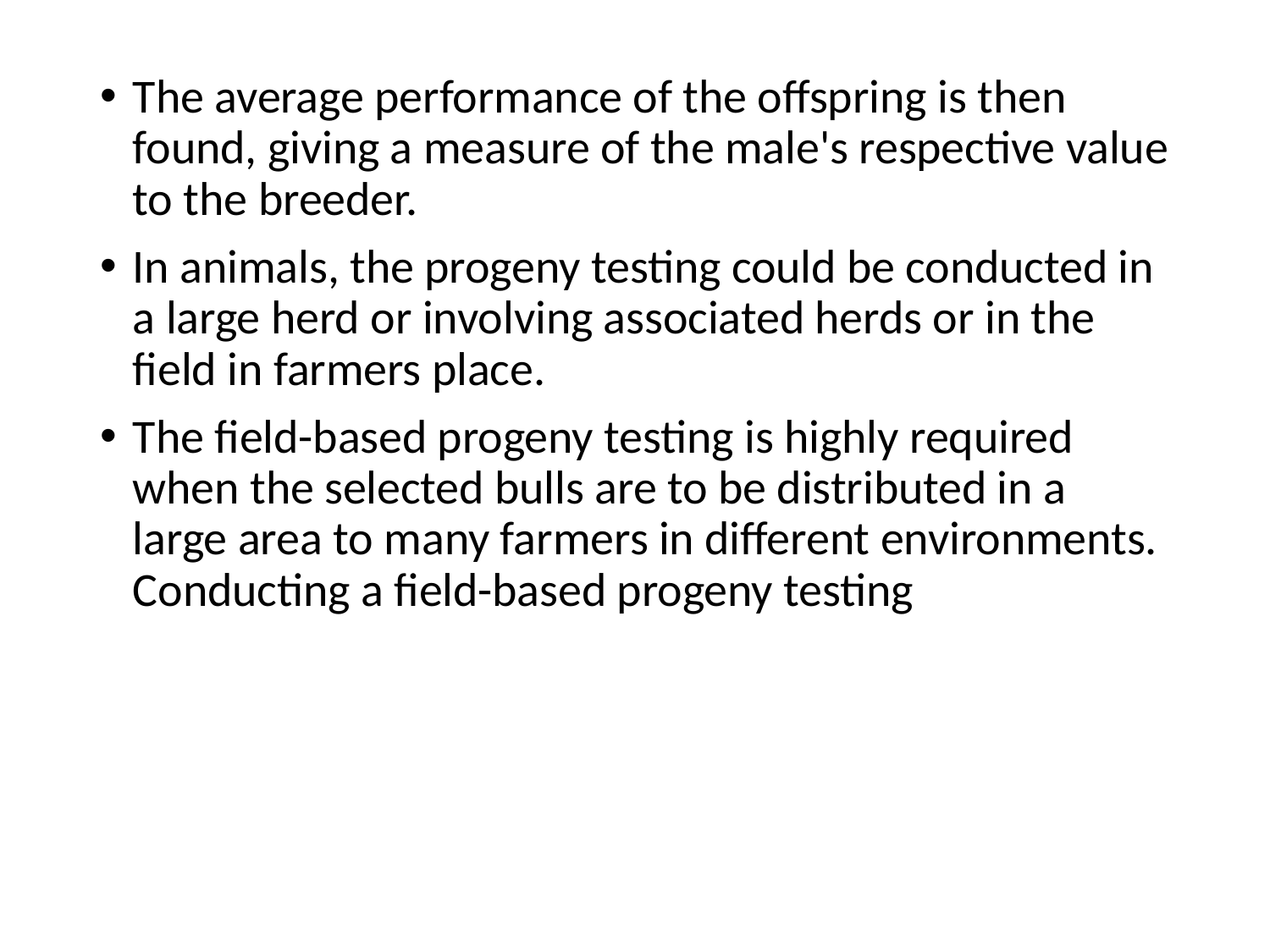

The average performance of the offspring is then found, giving a measure of the male's respective value to the breeder.
In animals, the progeny testing could be conducted in a large herd or involving associated herds or in the field in farmers place.
The field-based progeny testing is highly required when the selected bulls are to be distributed in a large area to many farmers in different environments. Conducting a field-based progeny testing